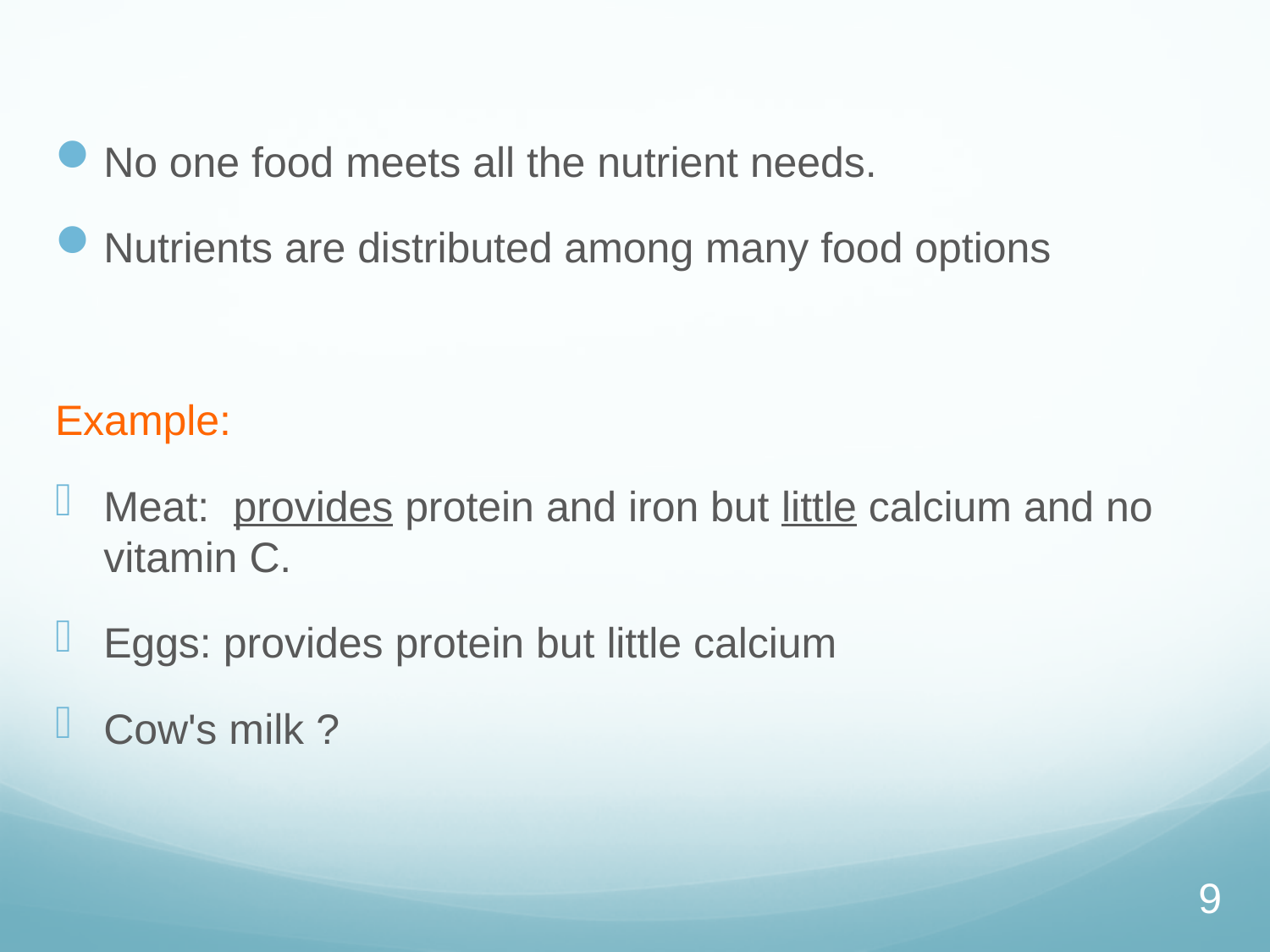

No one food meets all the nutrient needs.
Nutrients are distributed among many food options

Example:
Meat:  provides protein and iron but little calcium and no vitamin C.
Eggs: provides protein but little calcium
Cow's milk ?

9